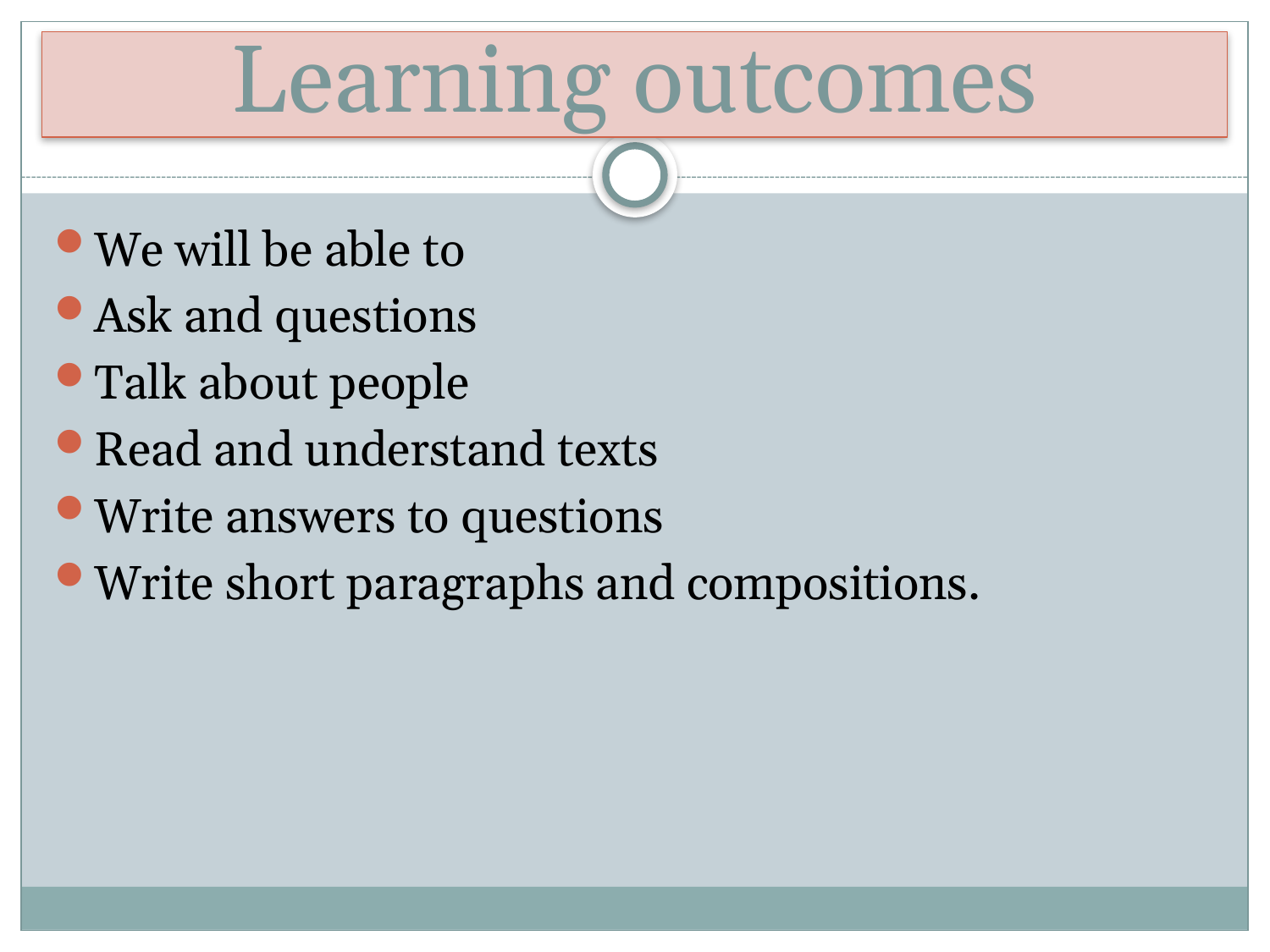

# Learning outcomes
We will be able to
Ask and questions
Talk about people
Read and understand texts
Write answers to questions
Write short paragraphs and compositions.